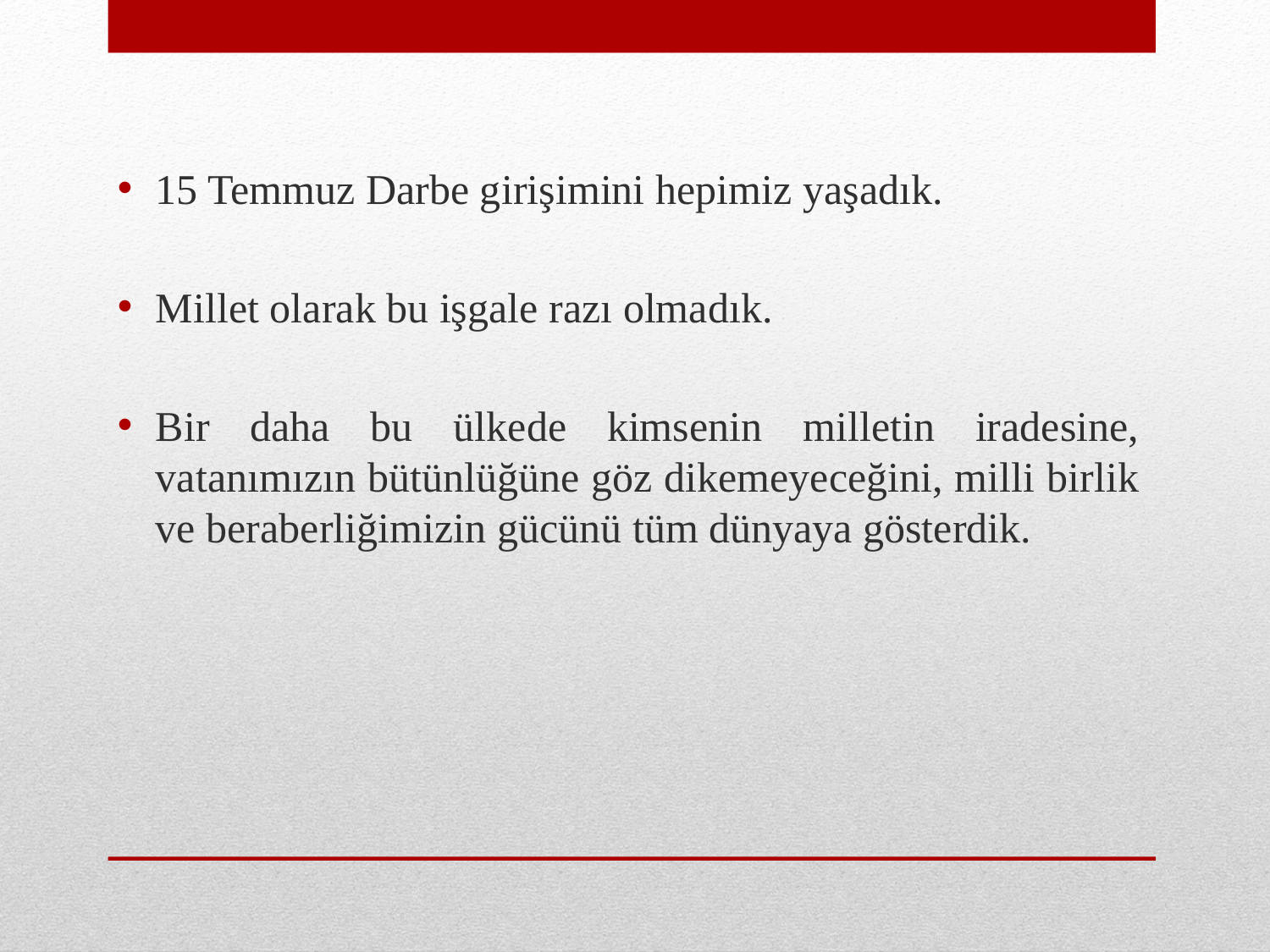

15 Temmuz Darbe girişimini hepimiz yaşadık.

Millet olarak bu işgale razı olmadık.

Bir daha bu ülkede kimsenin milletin iradesine, vatanımızın bütünlüğüne göz dikemeyeceğini, milli birlik ve beraberliğimizin gücünü tüm dünyaya gösterdik.